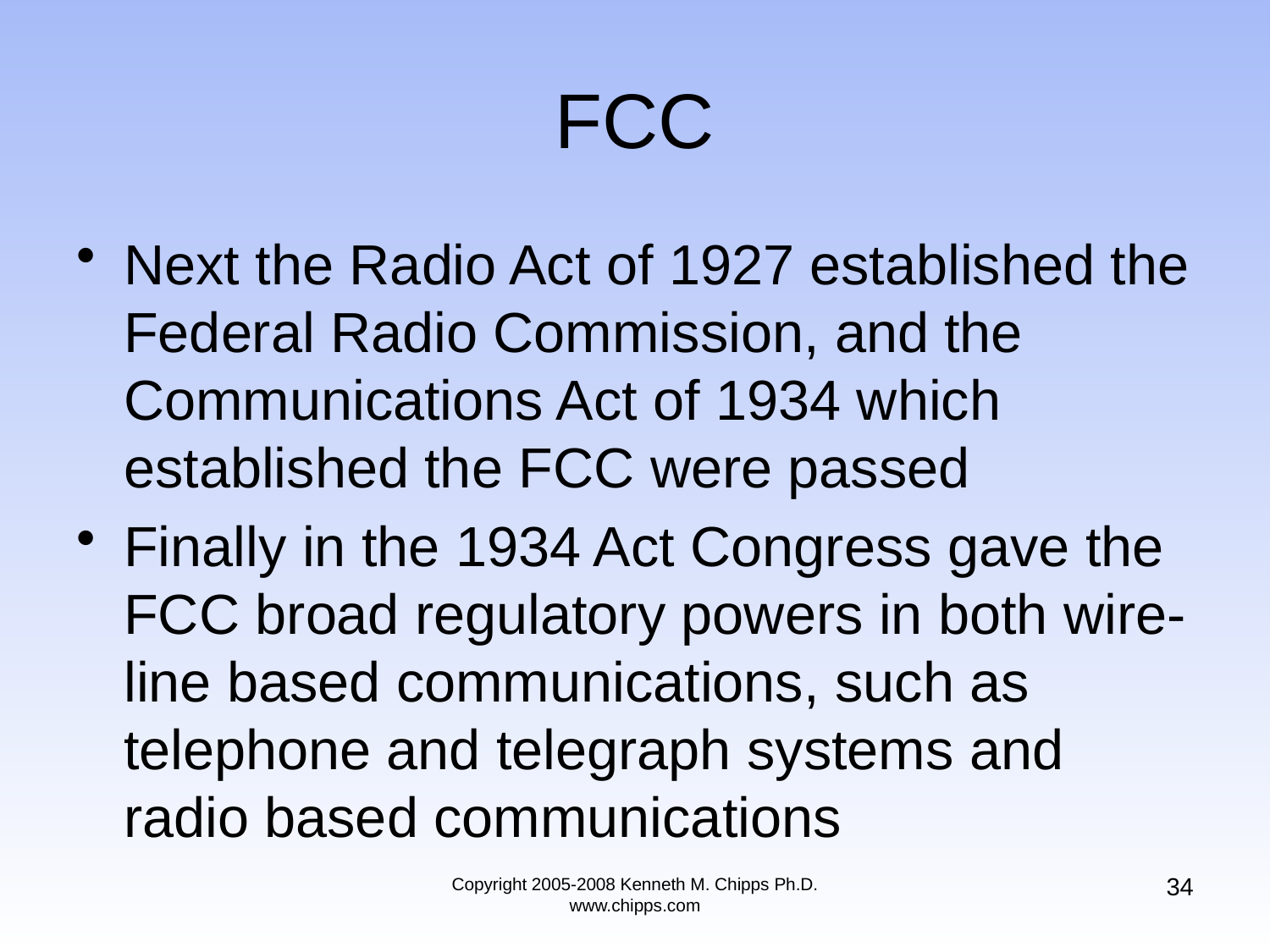

# FCC
Next the Radio Act of 1927 established the Federal Radio Commission, and the Communications Act of 1934 which established the FCC were passed
Finally in the 1934 Act Congress gave the FCC broad regulatory powers in both wire-line based communications, such as telephone and telegraph systems and radio based communications
34
Copyright 2005-2008 Kenneth M. Chipps Ph.D. www.chipps.com